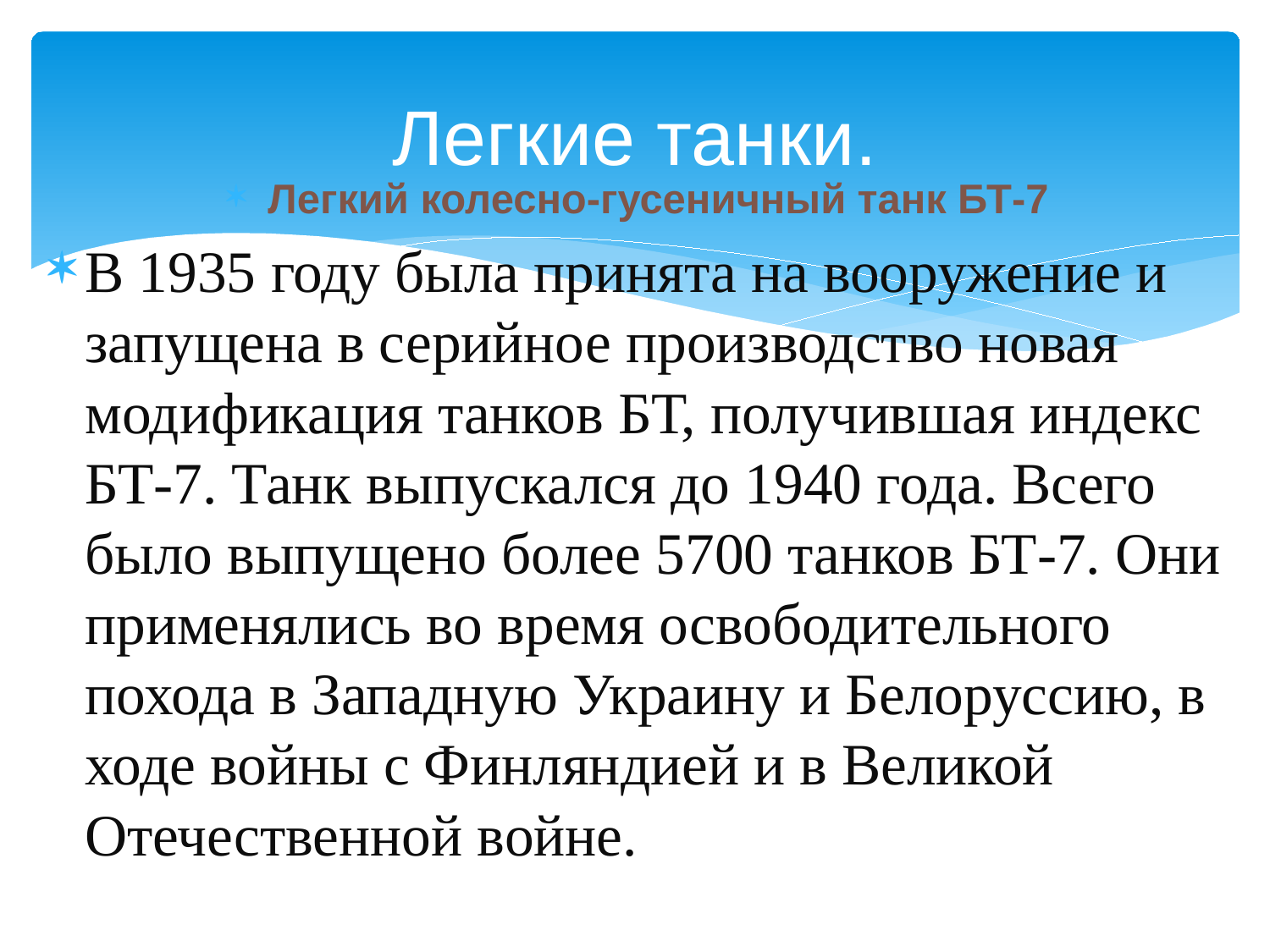

# Легкие танки.
Легкий колесно-гусеничный танк БТ-7
В 1935 году была принята на вооружение и запущена в серийное производство новая модификация танков БТ, получившая индекс БТ-7. Танк выпускался до 1940 года. Всего было выпущено более 5700 танков БТ-7. Они применялись во время освободительного похода в Западную Украину и Белоруссию, в ходе войны с Финляндией и в Великой Отечественной войне.